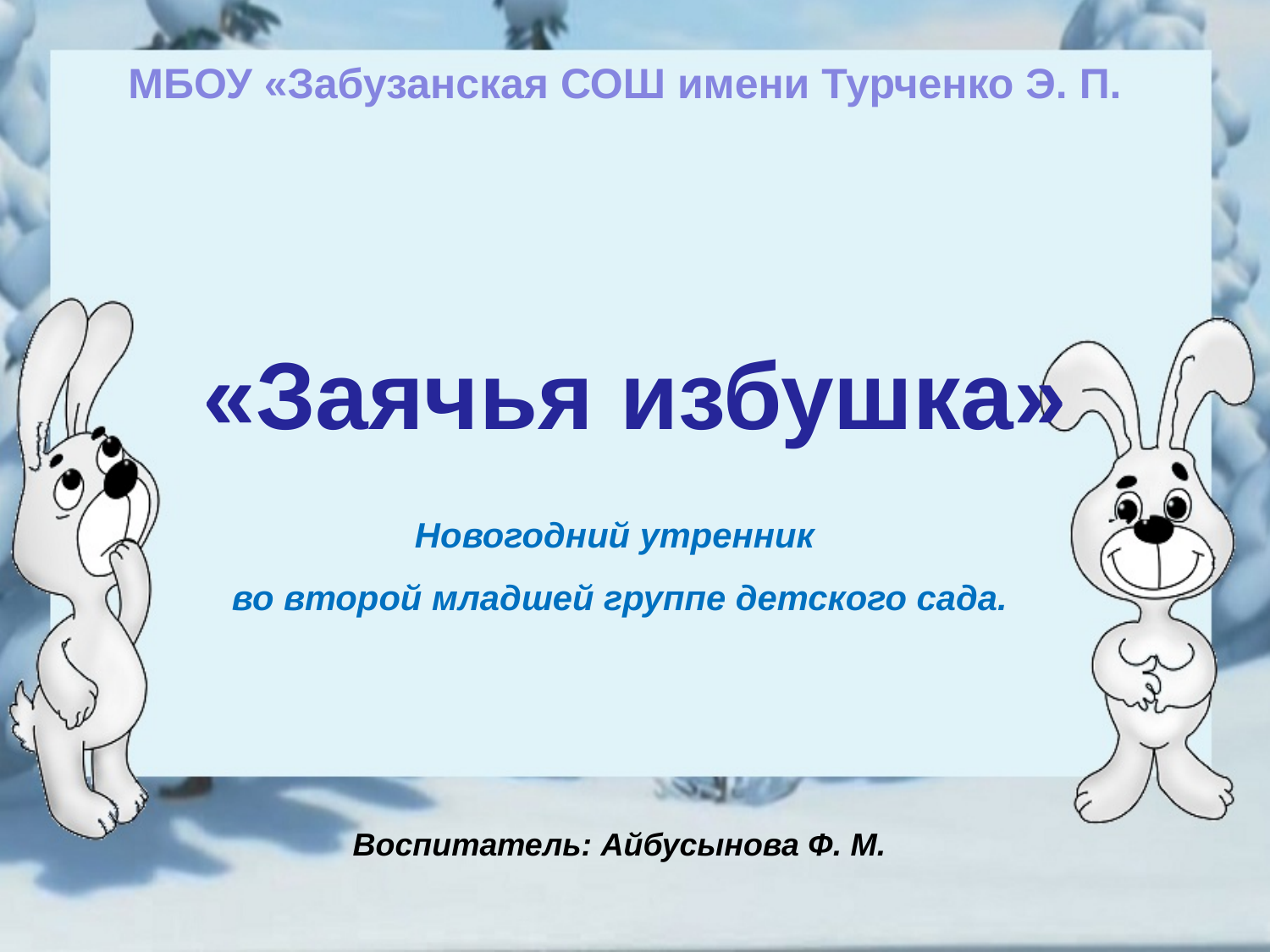

МБОУ «Забузанская СОШ имени Турченко Э. П.
# «Заячья избушка»

Новогодний утренник
во второй младшей группе детского сада.

Воспитатель: Айбусынова Ф. М.